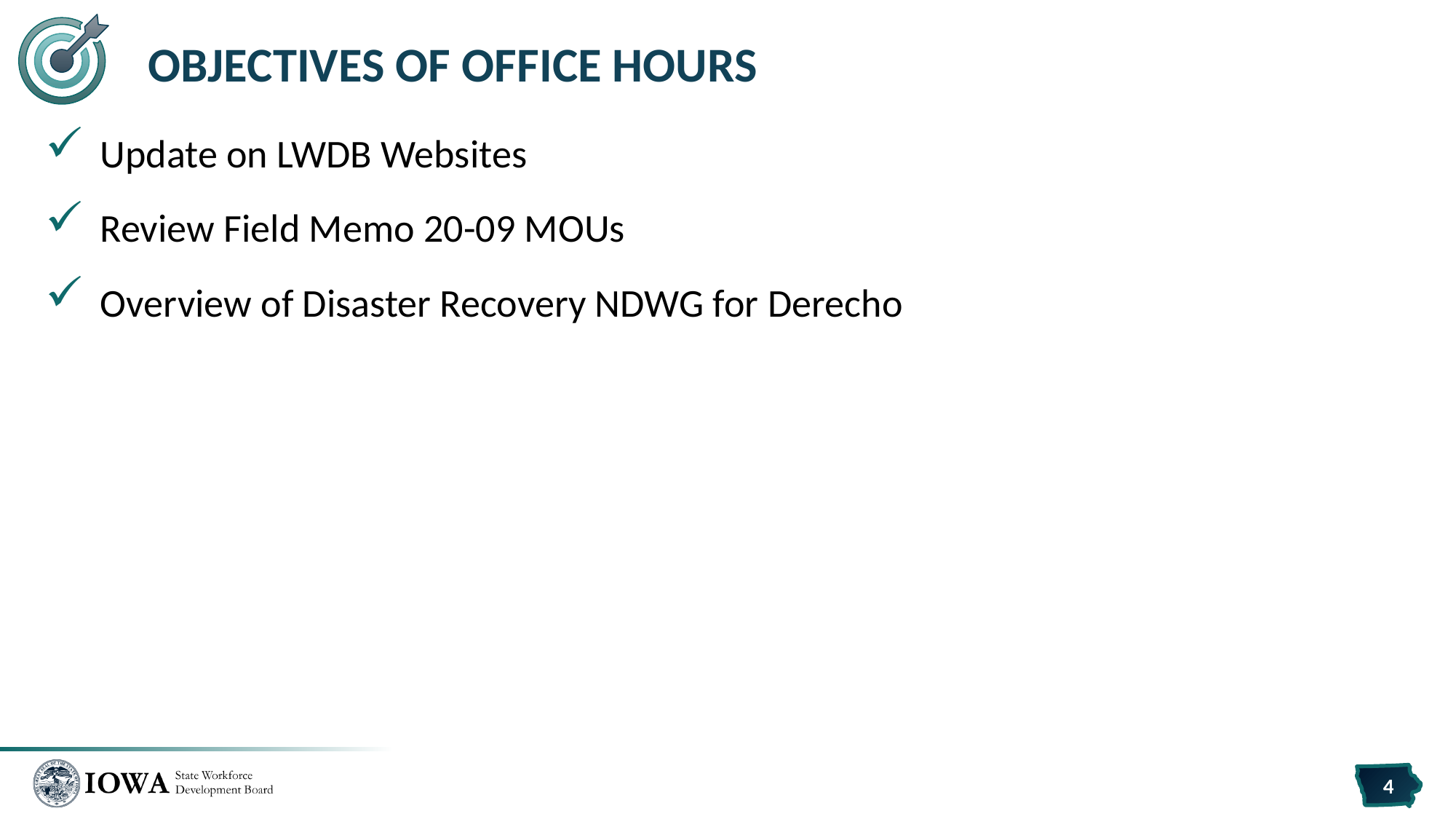

# Objectives of Office Hours
Update on LWDB Websites
Review Field Memo 20-09 MOUs
Overview of Disaster Recovery NDWG for Derecho